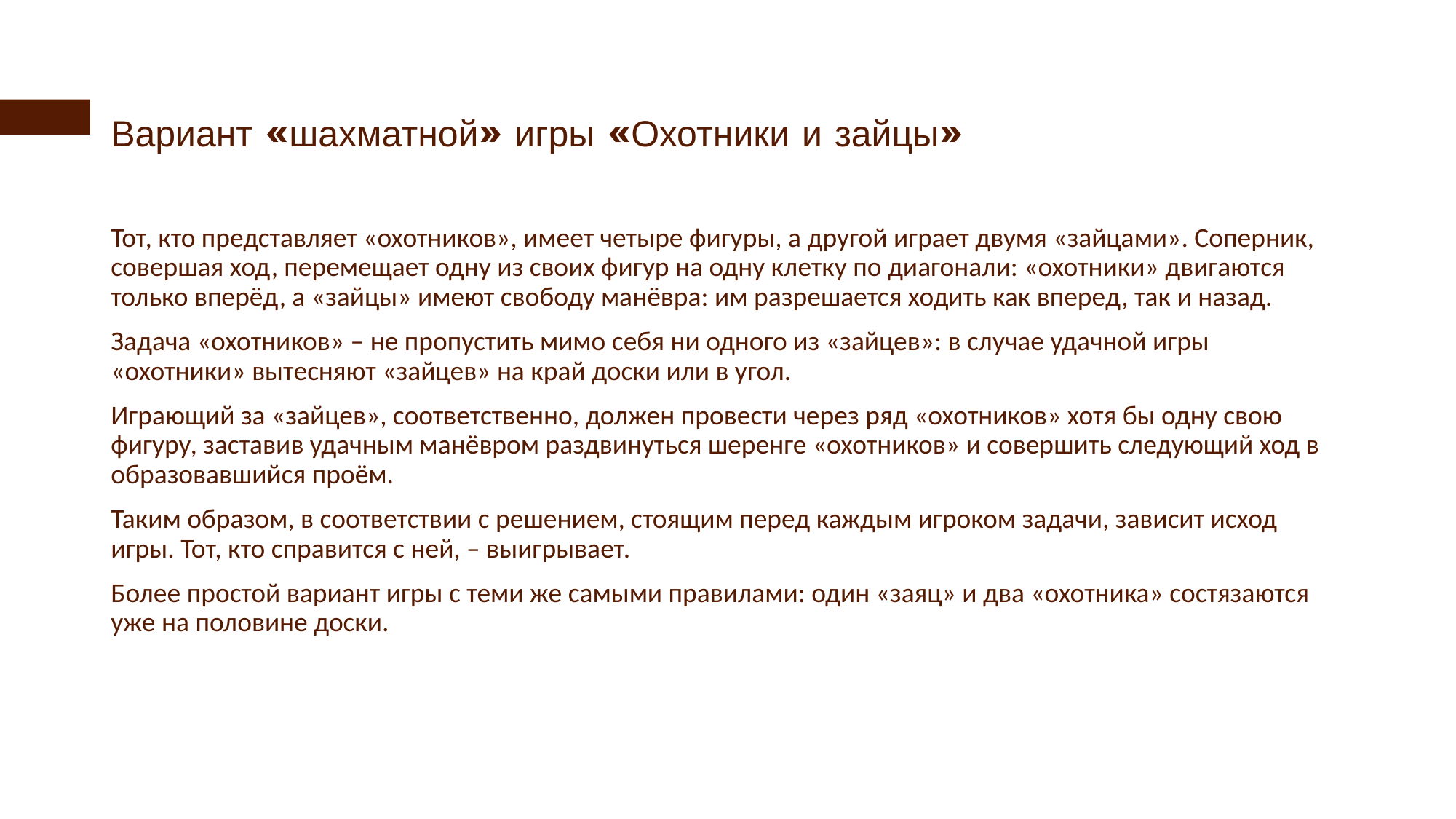

Вариант «шахматной» игры «Охотники и зайцы»
Тот, кто представляет «охотников», имеет четыре фигуры, а другой играет двумя «зайцами». Соперник, совершая ход, перемещает одну из своих фигур на одну клетку по диагонали: «охотники» двигаются только вперёд, а «зайцы» имеют свободу манёвра: им разрешается ходить как вперед, так и назад.
Задача «охотников» – не пропустить мимо себя ни одного из «зайцев»: в случае удачной игры «охотники» вытесняют «зайцев» на край доски или в угол.
Играющий за «зайцев», соответственно, должен провести через ряд «охотников» хотя бы одну свою фигуру, заставив удачным манёвром раздвинуться шеренге «охотников» и совершить следующий ход в образовавшийся проём.
Таким образом, в соответствии с решением, стоящим перед каждым игроком задачи, зависит исход игры. Тот, кто справится с ней, – выигрывает.
Более простой вариант игры с теми же самыми правилами: один «заяц» и два «охотника» состязаются уже на половине доски.